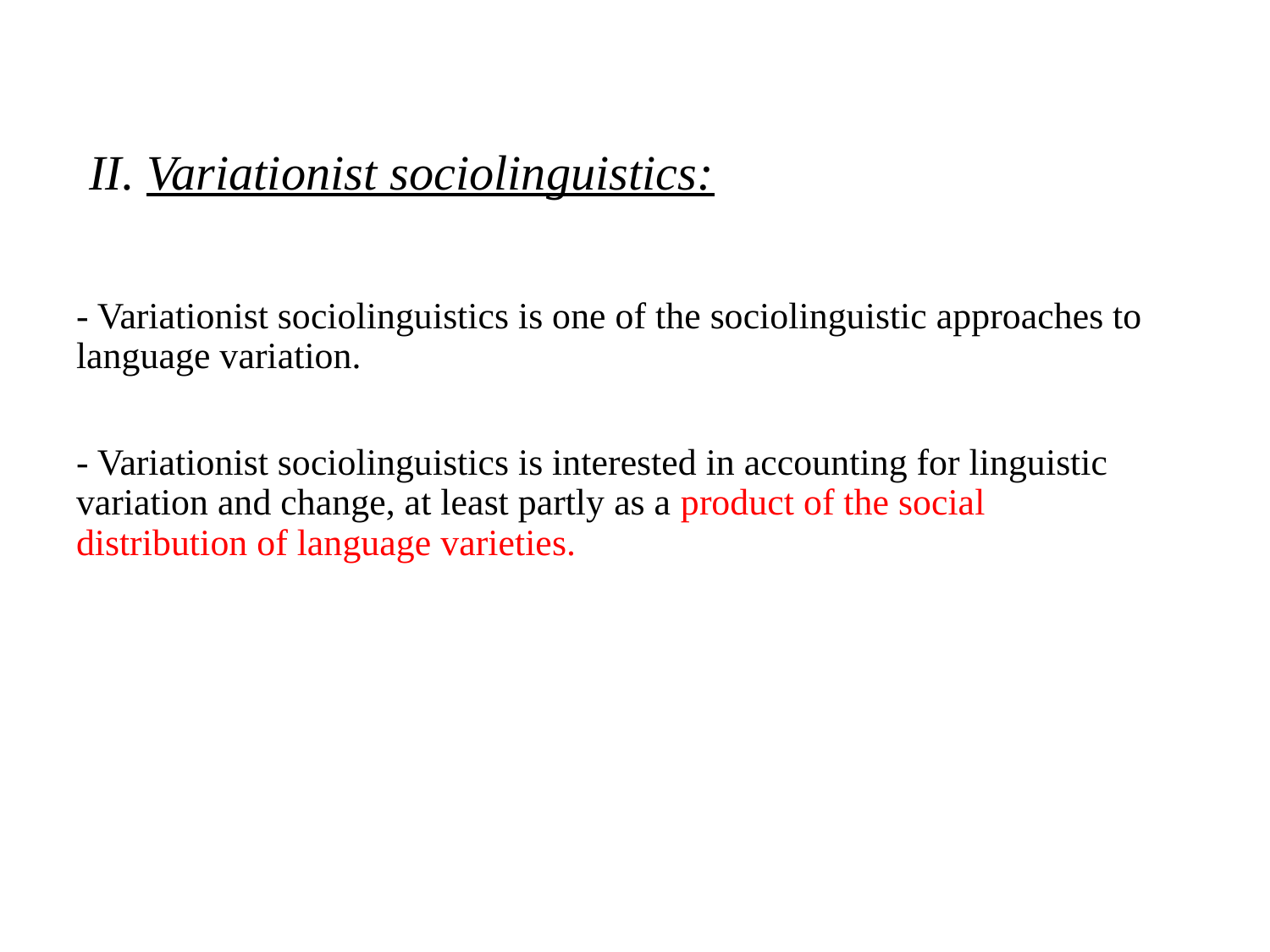

II. Variationist sociolinguistics:

- Variationist sociolinguistics is one of the sociolinguistic approaches to language variation.

- Variationist sociolinguistics is interested in accounting for linguistic variation and change, at least partly as a product of the social distribution of language varieties.